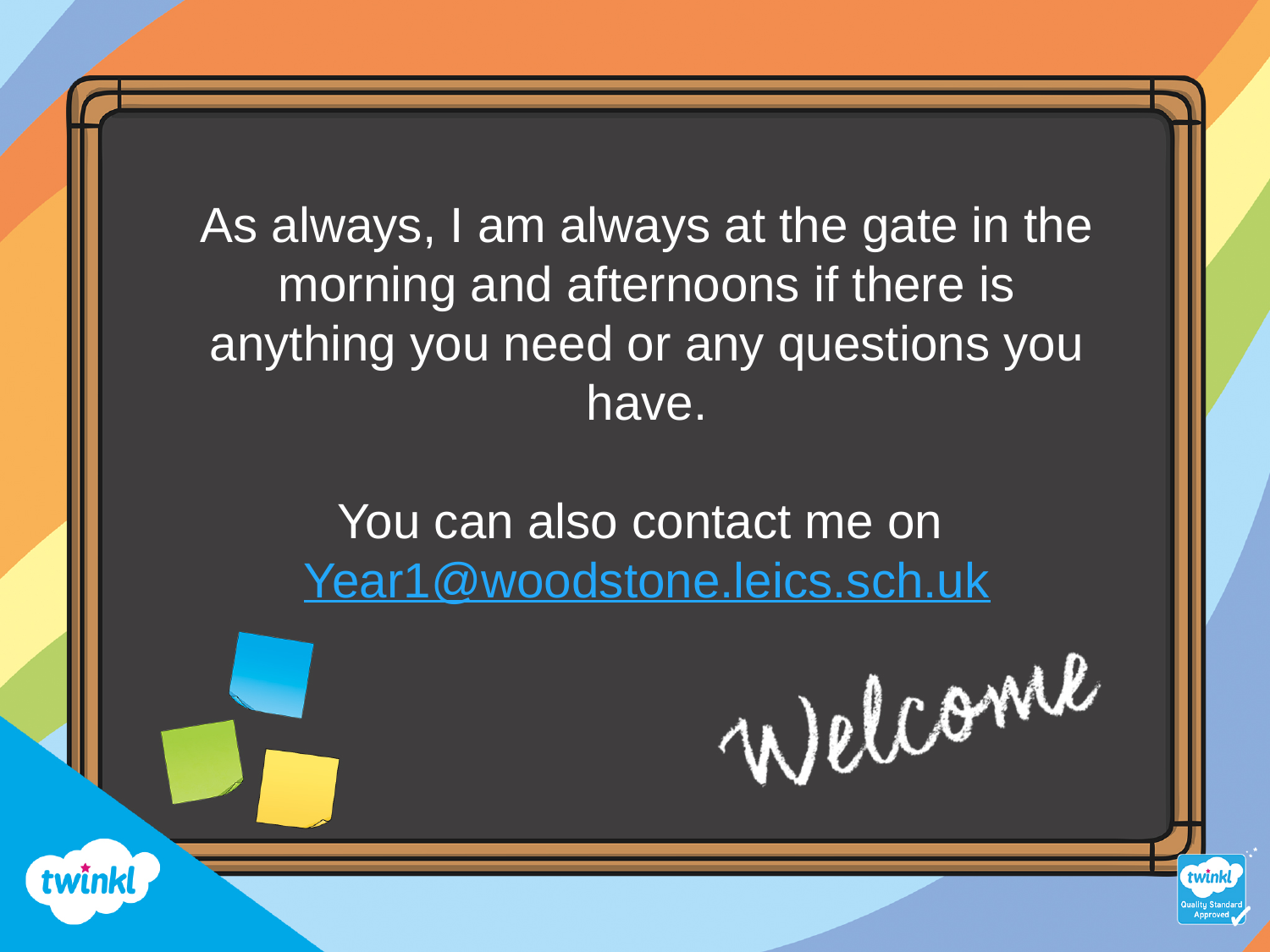

As always, I am always at the gate in the morning and afternoons if there is anything you need or any questions you have.

You can also contact me on Year1@woodstone.leics.sch.uk